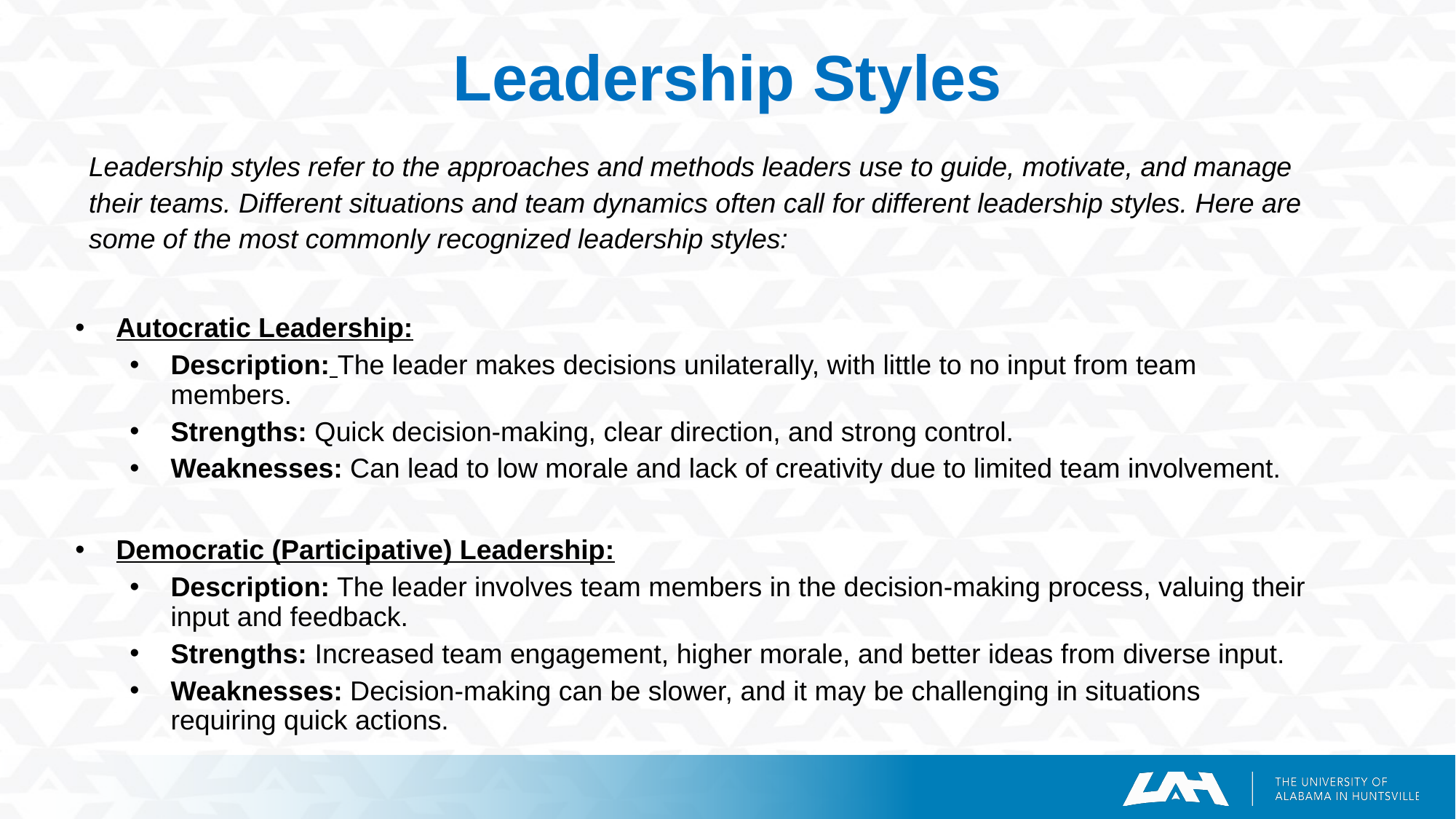

# Leadership Styles
Leadership styles refer to the approaches and methods leaders use to guide, motivate, and manage their teams. Different situations and team dynamics often call for different leadership styles. Here are some of the most commonly recognized leadership styles:

Autocratic Leadership:
Description: The leader makes decisions unilaterally, with little to no input from team members.
Strengths: Quick decision-making, clear direction, and strong control.
Weaknesses: Can lead to low morale and lack of creativity due to limited team involvement.

Democratic (Participative) Leadership:
Description: The leader involves team members in the decision-making process, valuing their input and feedback.
Strengths: Increased team engagement, higher morale, and better ideas from diverse input.
Weaknesses: Decision-making can be slower, and it may be challenging in situations requiring quick actions.